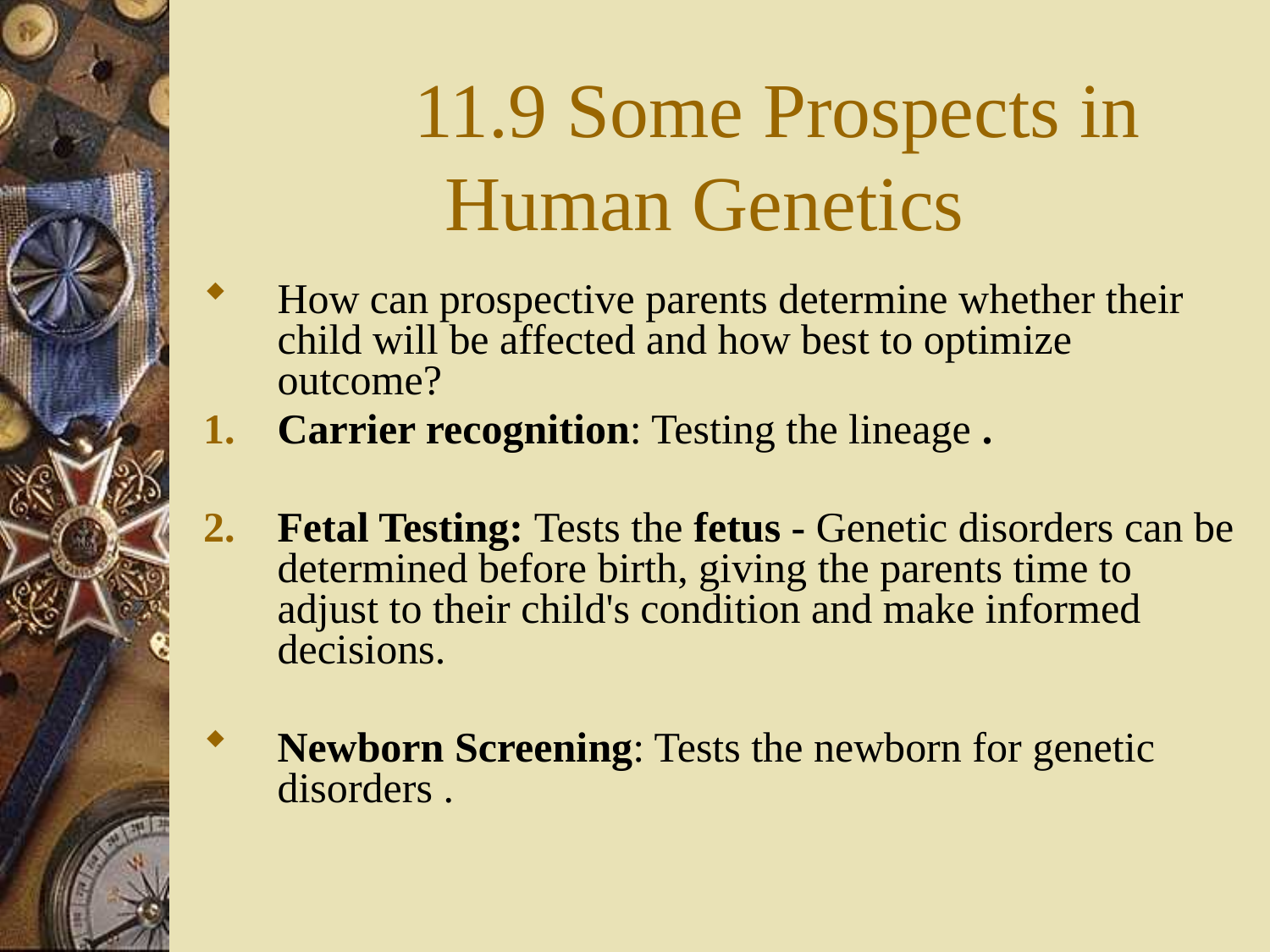

# 11.9 Some Prospects in Human Genetics
How can prospective parents determine whether their child will be affected and how best to optimize outcome?
Carrier recognition: Testing the lineage .

Fetal Testing: Tests the fetus - Genetic disorders can be determined before birth, giving the parents time to adjust to their child's condition and make informed decisions.

Newborn Screening: Tests the newborn for genetic disorders .